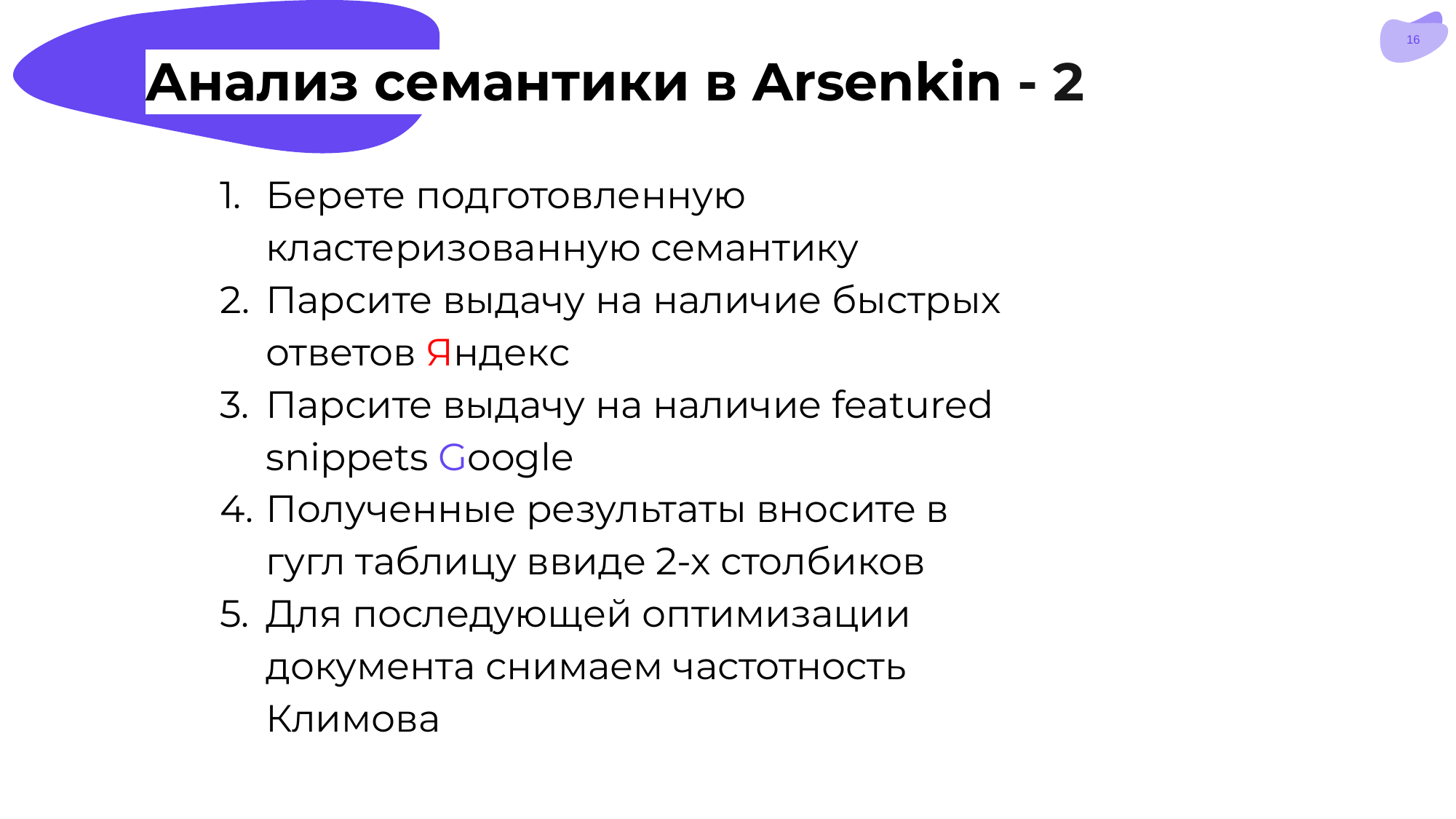

# Анализ семантики в Arsenkin - 2
Берете подготовленную кластеризованную семантику
Парсите выдачу на наличие быстрых ответов Яндекс
Парсите выдачу на наличие featured snippets Google
Полученные результаты вносите в гугл таблицу ввиде 2-х столбиков
Для последующей оптимизации документа снимаем частотность Климова